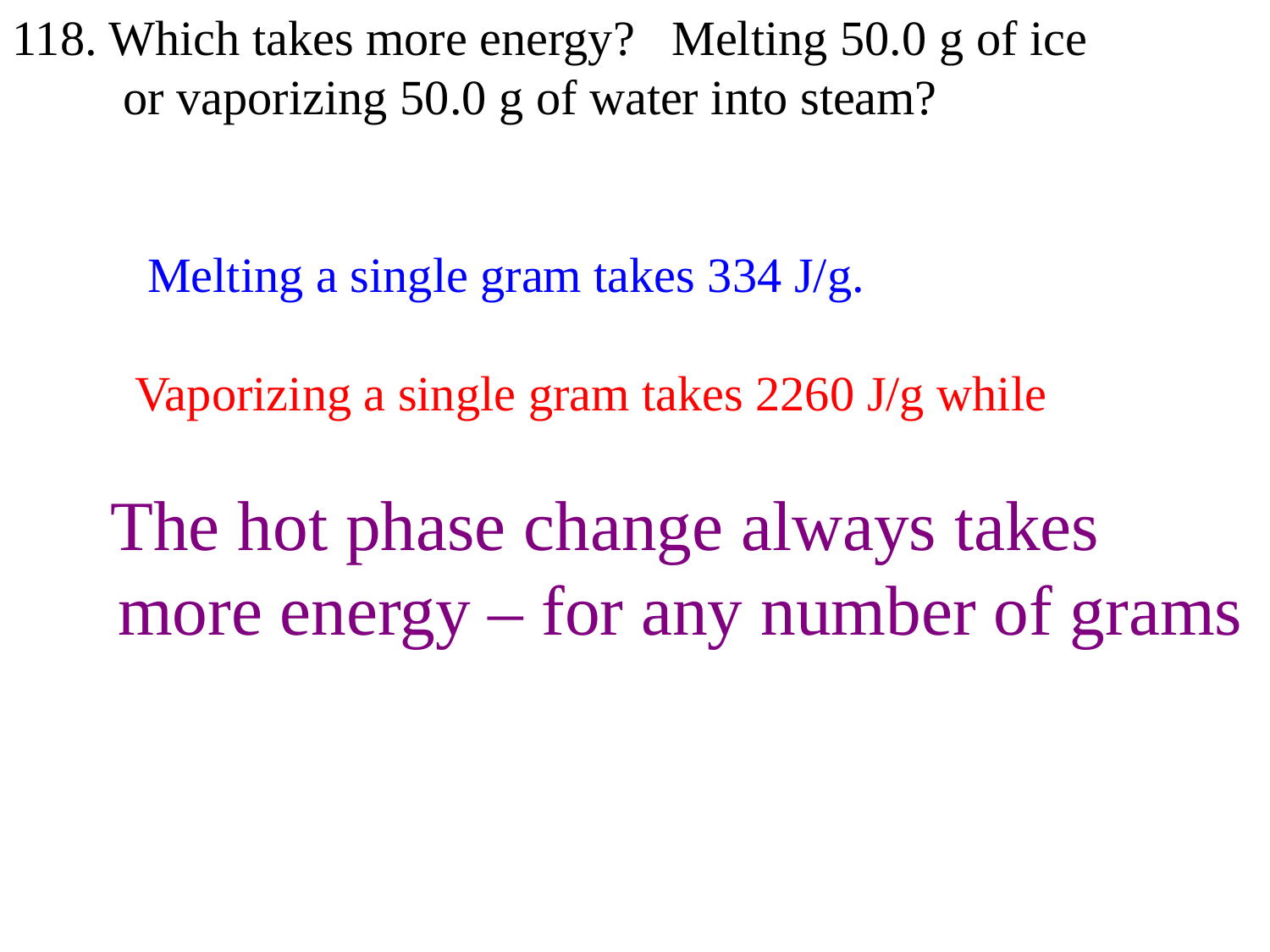

118. Which takes more energy?   Melting 50.0 g of ice
         or vaporizing 50.0 g of water into steam?
           Melting a single gram takes 334 J/g.
          Vaporizing a single gram takes 2260 J/g while
        The hot phase change always takes
      more energy – for any number of grams